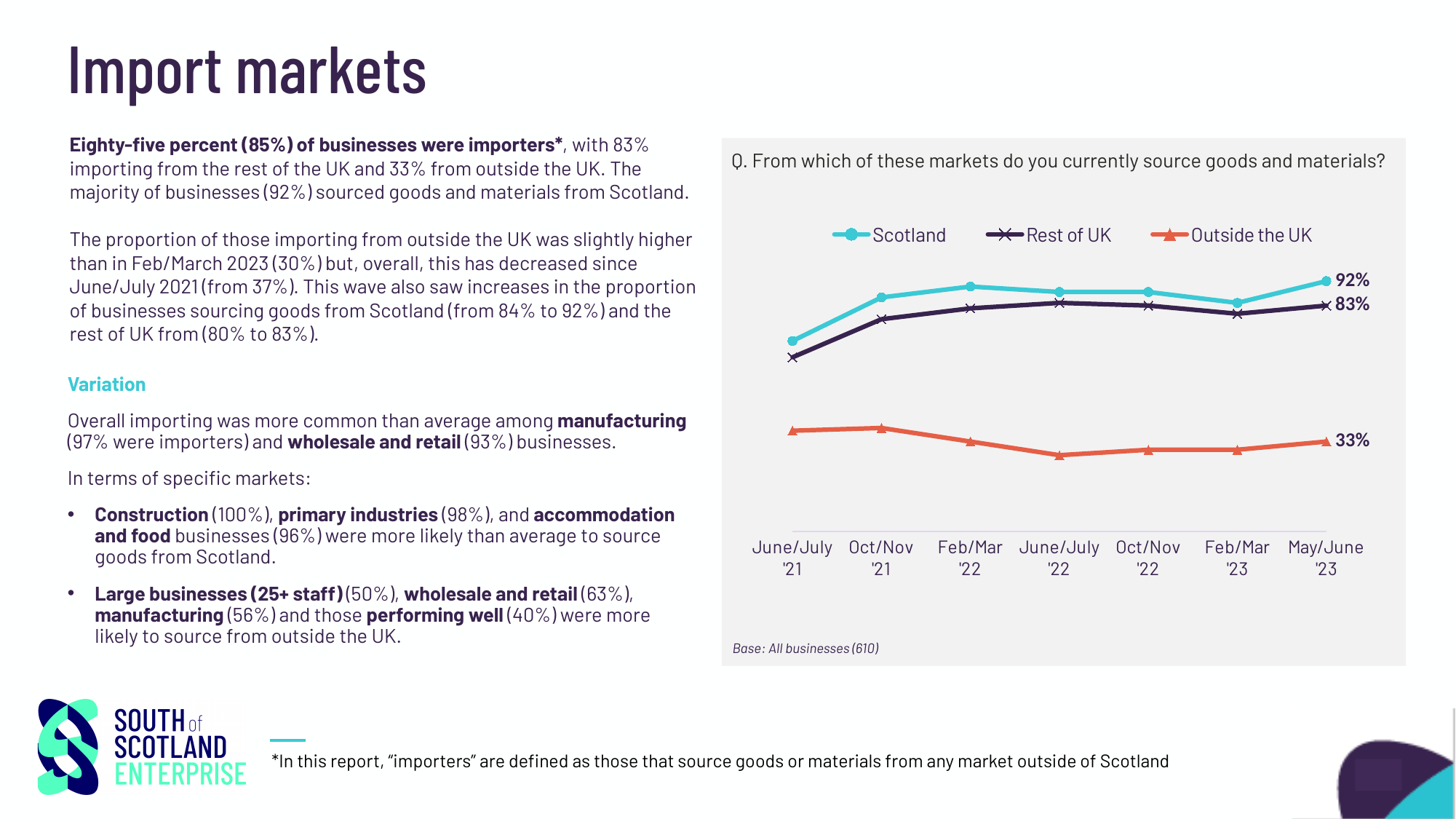

# Import markets
Eighty-five percent (85%) of businesses were importers*, with 83% importing from the rest of the UK and 33% from outside the UK. The majority of businesses (92%) sourced goods and materials from Scotland.

The proportion of those importing from outside the UK was slightly higher than in Feb/March 2023 (30%) but, overall, this has decreased since June/July 2021 (from 37%). This wave also saw increases in the proportion of businesses sourcing goods from Scotland (from 84% to 92%) and the rest of UK from (80% to 83%).

Q. From which of these markets do you currently source goods and materials?

### Chart

| Category | Scotland | Rest of UK | Outside the UK |
|---|---|---|---|
| June/July '21 | 0.7 | 0.64 | 0.37 |
| Oct/Nov '21 | 0.86 | 0.78 | 0.38 |
| Feb/Mar '22 | 0.9 | 0.82 | 0.33 |
| June/July '22 | 0.88 | 0.84 | 0.28 |
| Oct/Nov '22 | 0.88 | 0.83 | 0.3 |
| Feb/Mar '23 | 0.84 | 0.8 | 0.3 |
| May/June '23 | 0.92 | 0.83 | 0.33 |
Variation
Overall importing was more common than average among manufacturing (97% were importers) and wholesale and retail (93%) businesses.
In terms of specific markets:
Construction (100%), primary industries (98%), and accommodation and food businesses (96%) were more likely than average to source goods from Scotland.
Large businesses (25+ staff) (50%), wholesale and retail (63%), manufacturing (56%) and those performing well (40%) were more likely to source from outside the UK.

Base: All businesses (610)

*In this report, “importers” are defined as those that source goods or materials from any market outside of Scotland